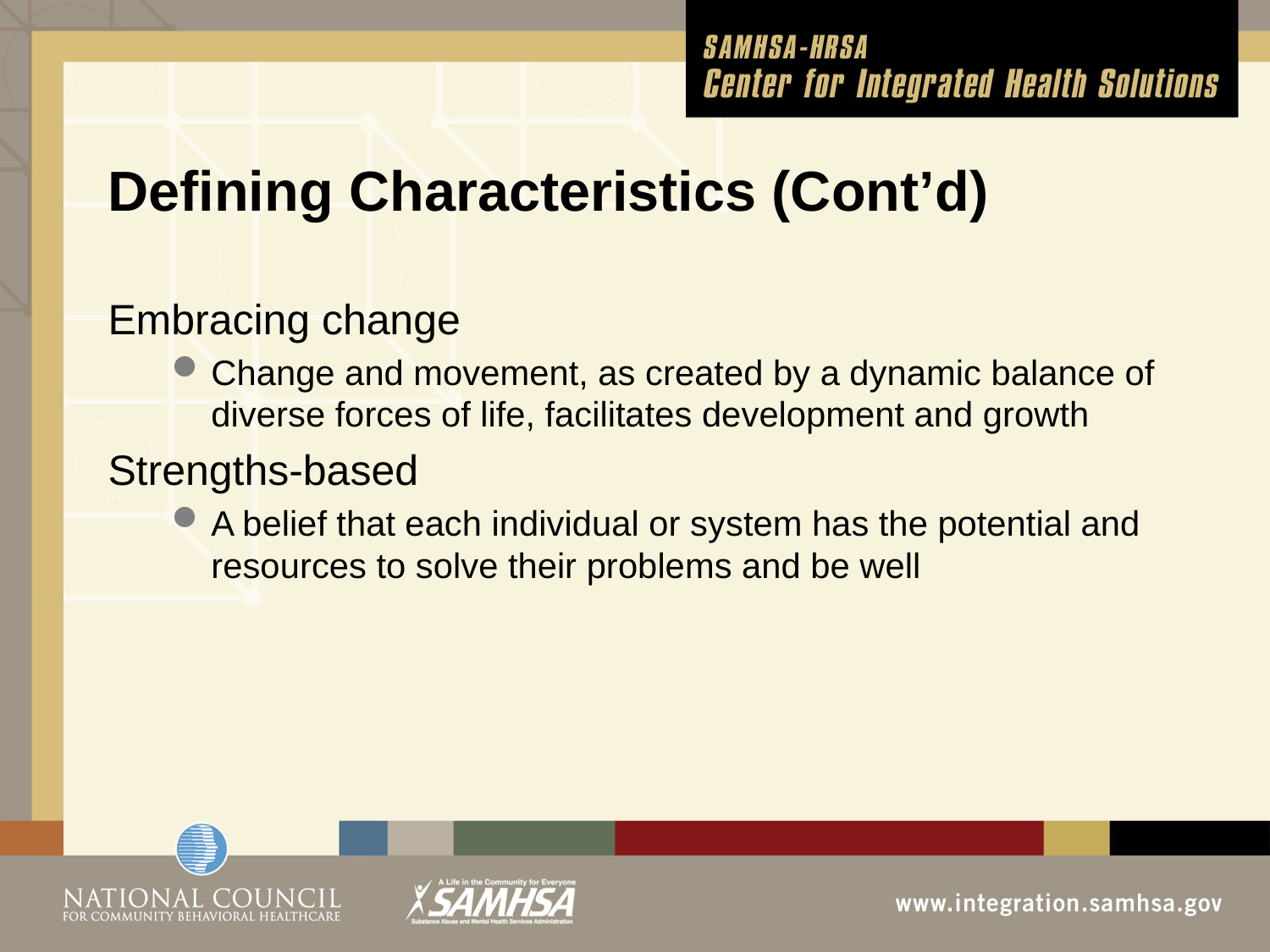

# Defining Characteristics (Cont’d)
Embracing change
Change and movement, as created by a dynamic balance of diverse forces of life, facilitates development and growth
Strengths-based
A belief that each individual or system has the potential and resources to solve their problems and be well